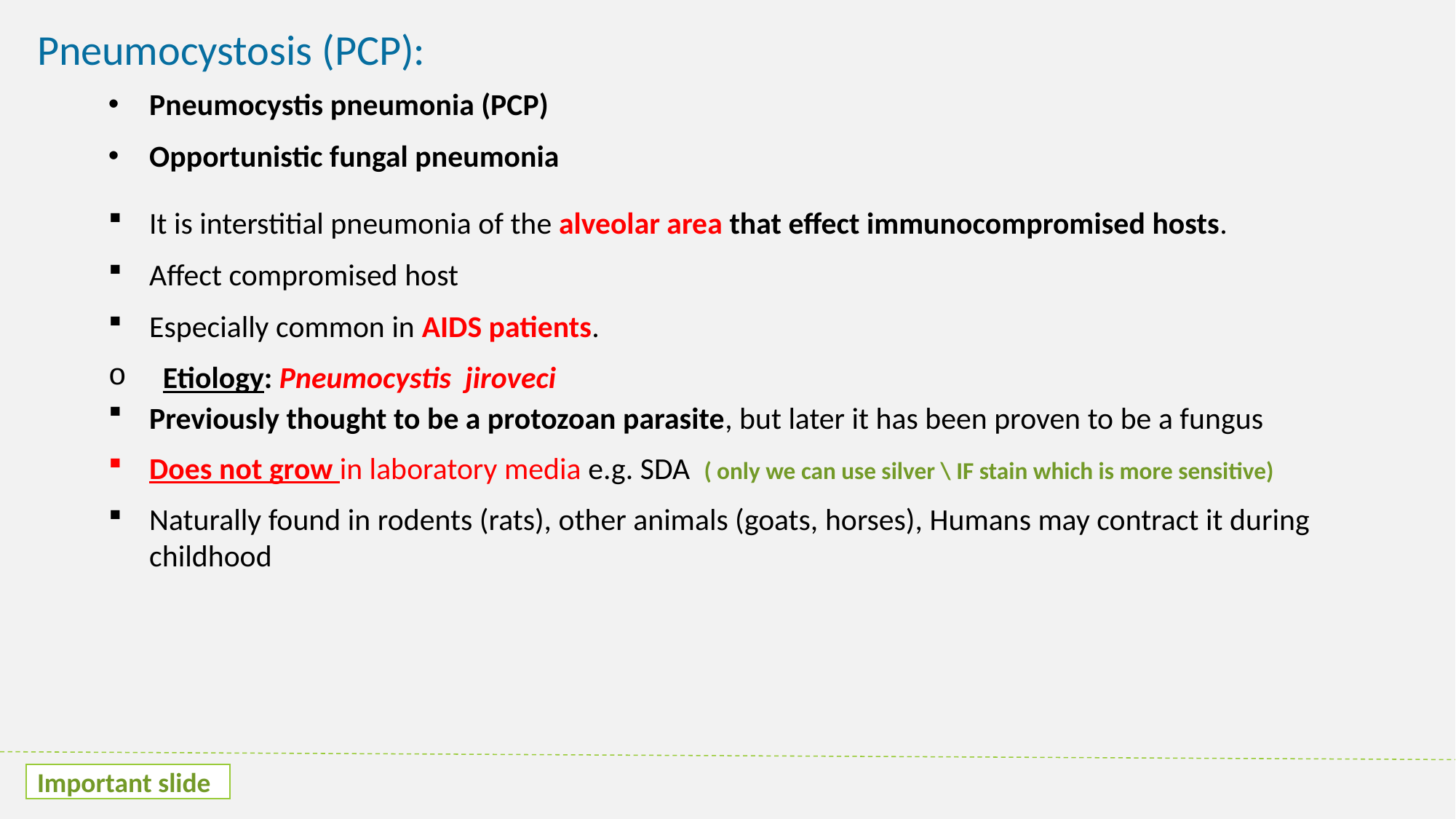

Pneumocystosis (PCP):
Pneumocystis pneumonia (PCP)
Opportunistic fungal pneumonia
It is interstitial pneumonia of the alveolar area that effect immunocompromised hosts.
Affect compromised host
Especially common in AIDS patients.
Etiology: Pneumocystis  jiroveci
Previously thought to be a protozoan parasite, but later it has been proven to be a fungus
Does not grow in laboratory media e.g. SDA  ( only we can use silver \ IF stain which is more sensitive)
Naturally found in rodents (rats), other animals (goats, horses), Humans may contract it during childhood
Important slide